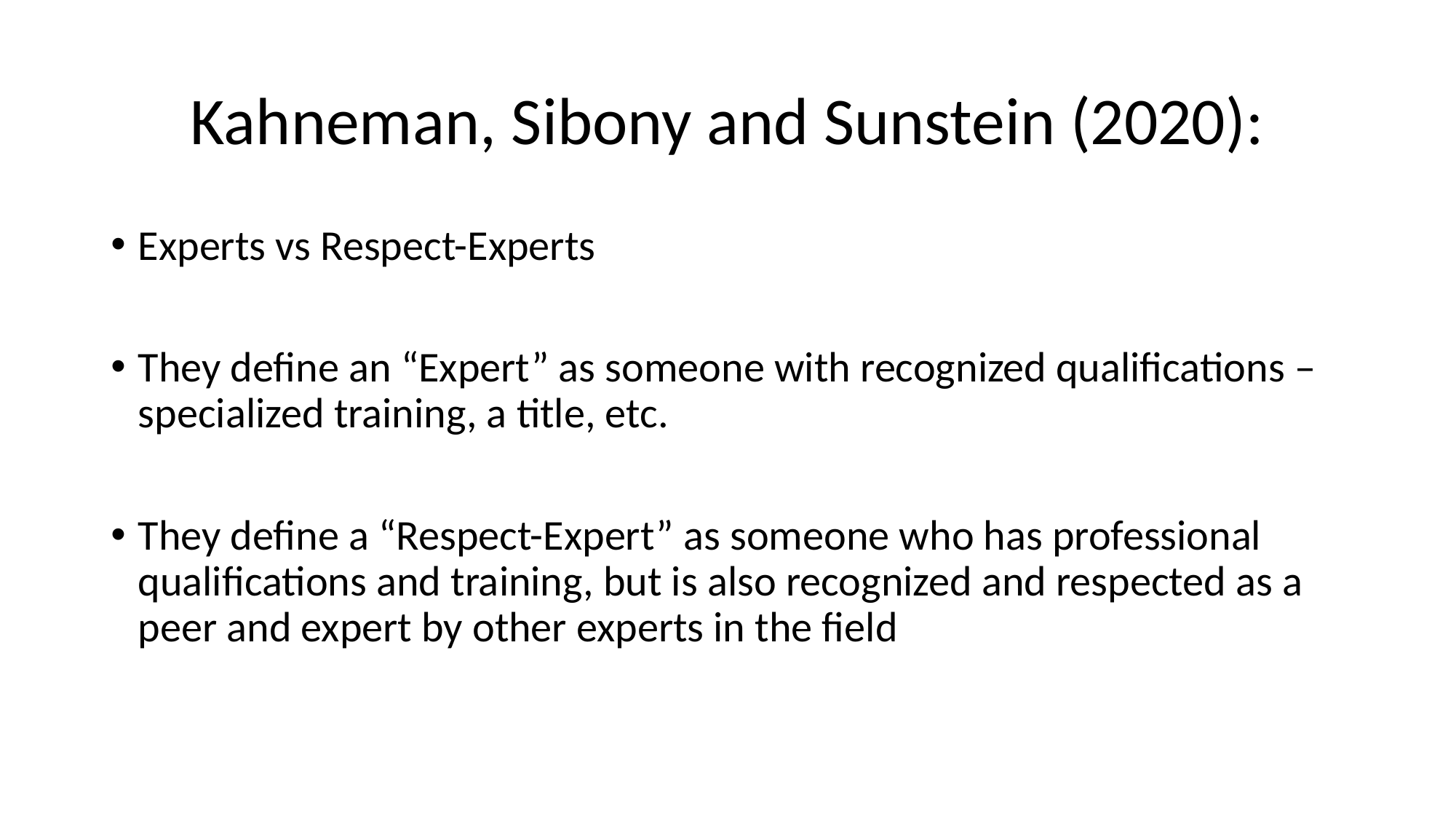

# Kahneman, Sibony and Sunstein (2020):
Experts vs Respect-Experts

They define an “Expert” as someone with recognized qualifications –specialized training, a title, etc.

They define a “Respect-Expert” as someone who has professional qualifications and training, but is also recognized and respected as a peer and expert by other experts in the field